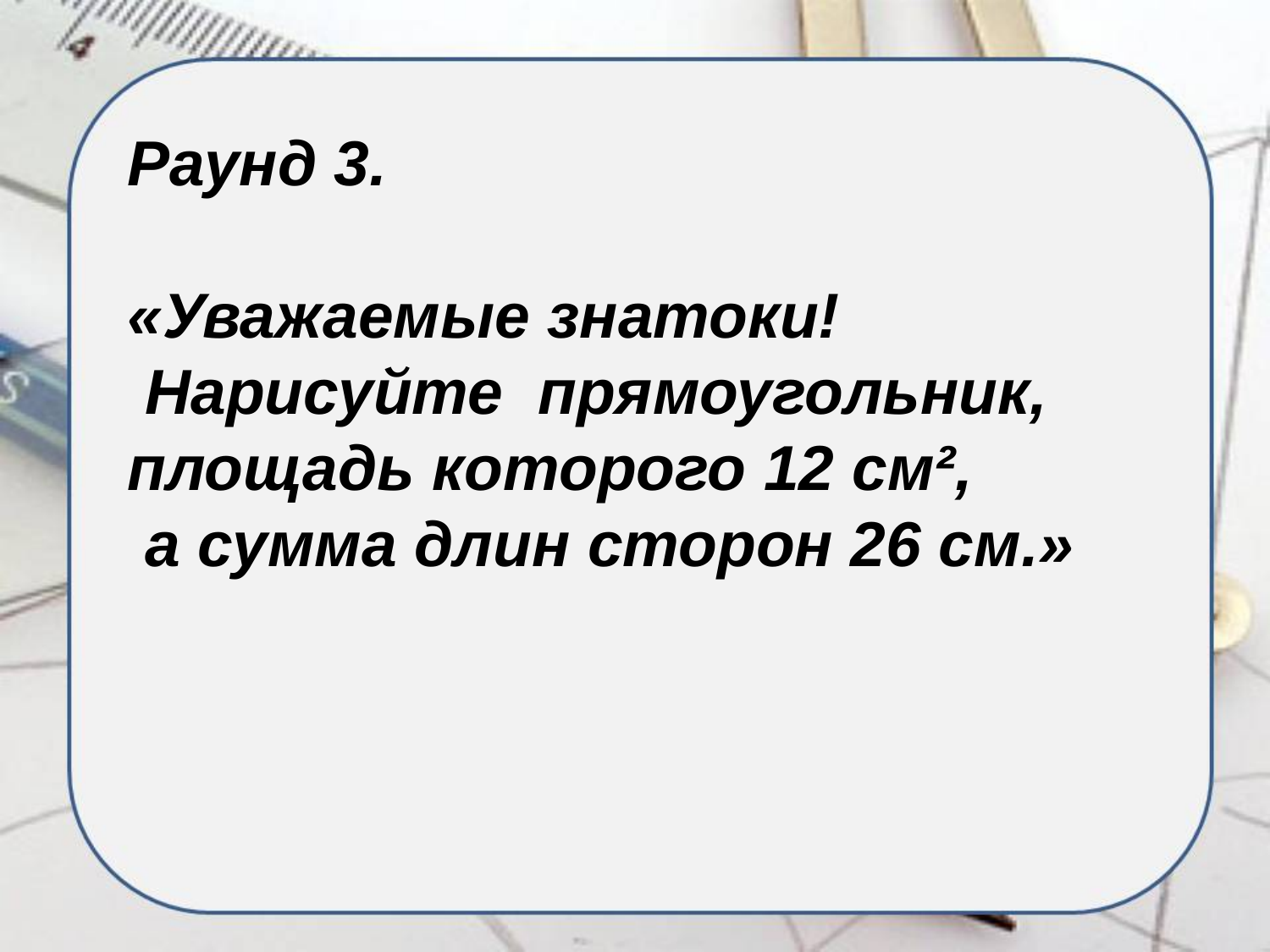

Раунд 3.

«Уважаемые знатоки!
 Нарисуйте  прямоугольник, площадь которого 12 см²,
 а сумма длин сторон 26 см.»